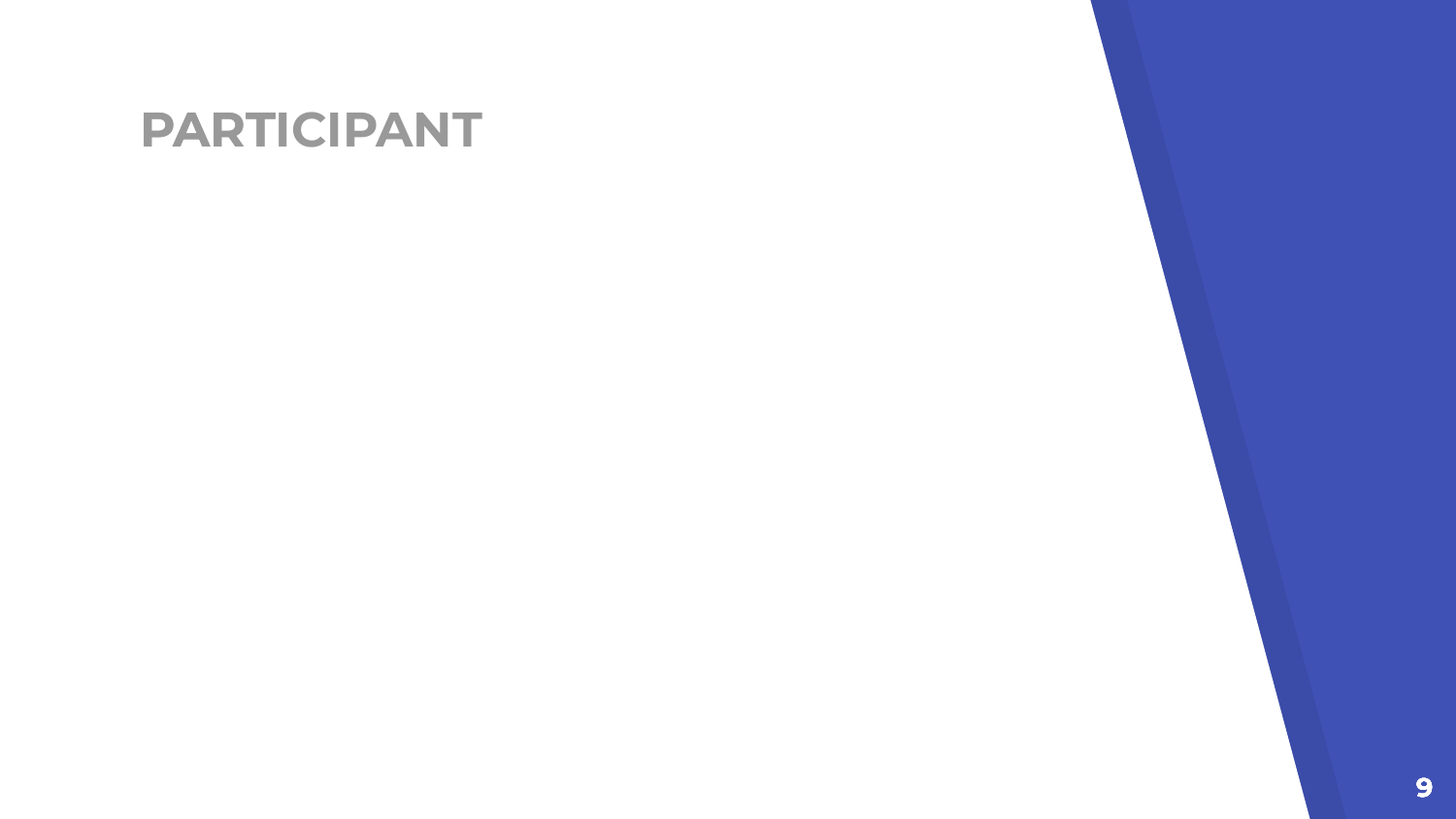

# PART
PARTICIPANT
9
9
9
9
9